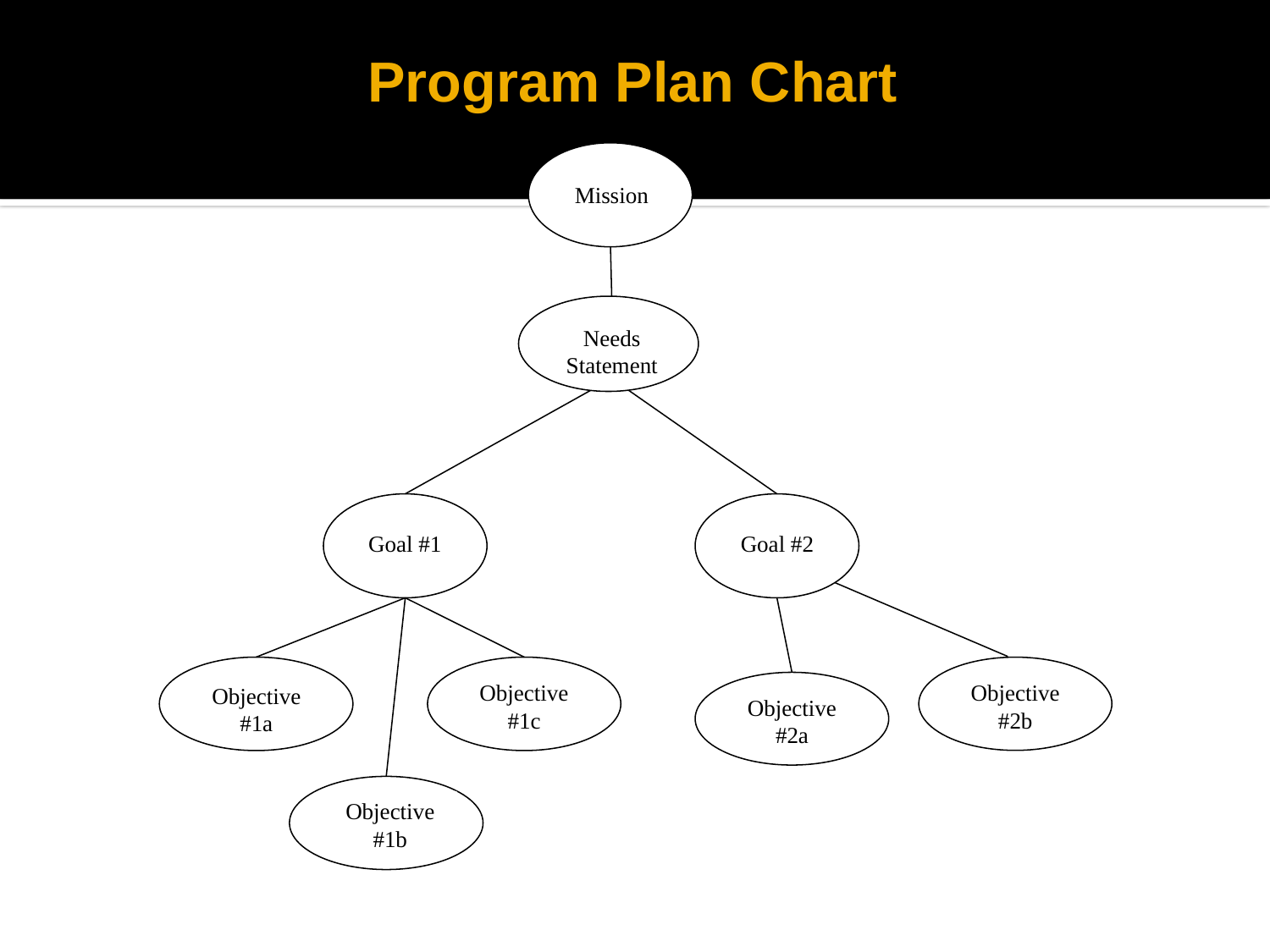

# Program Plan Chart

Mission

Needs Statement

Goal #1
Goal #2

Objective #1c

Objective #2b
Objective #1a
Objective #2a

Objective #1b